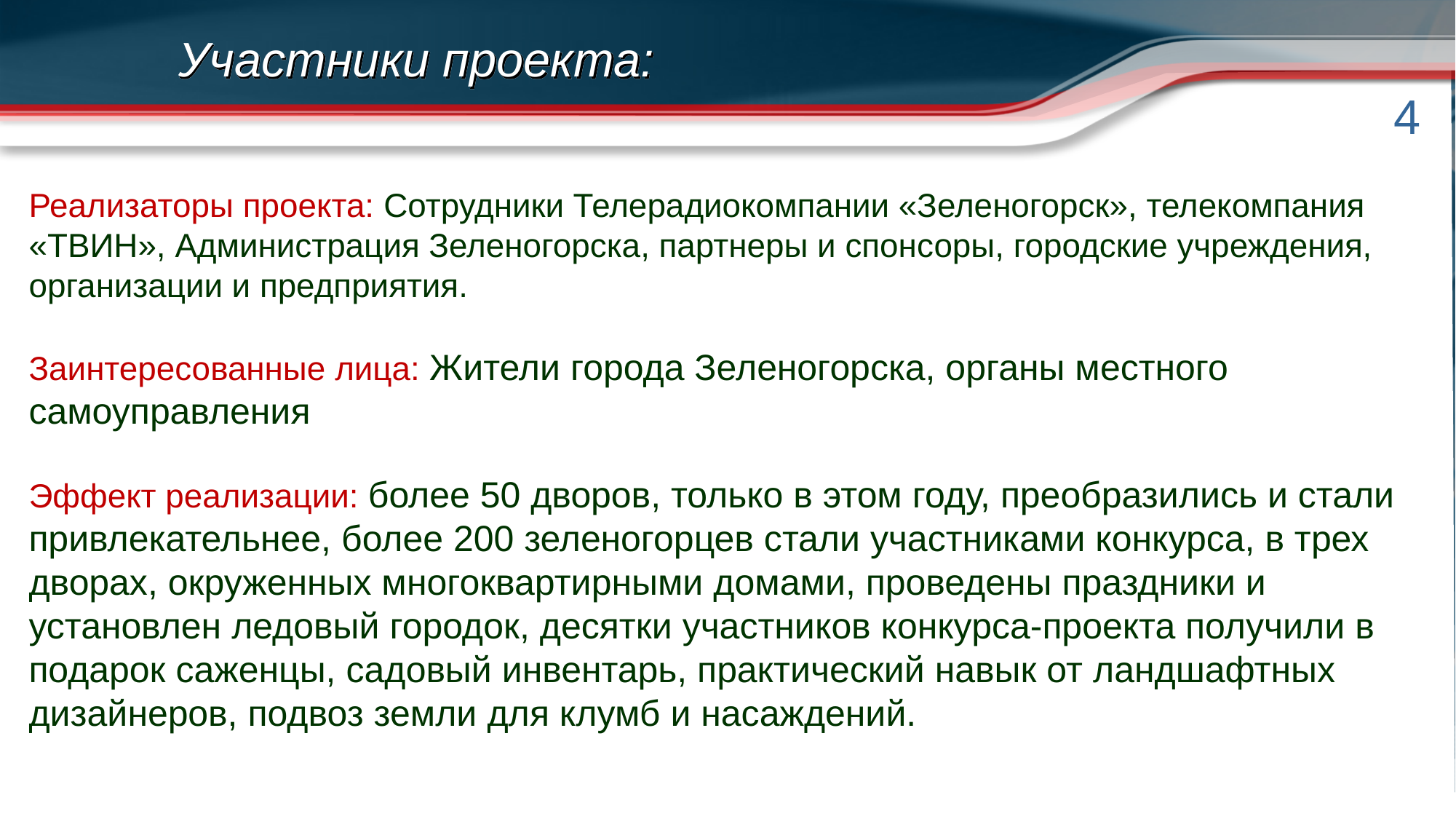

Участники проекта:

Реализаторы проекта: Сотрудники Телерадиокомпании «Зеленогорск», телекомпания «ТВИН», Администрация Зеленогорска, партнеры и спонсоры, городские учреждения, организации и предприятия.

Заинтересованные лица: Жители города Зеленогорска, органы местного самоуправления

Эффект реализации: более 50 дворов, только в этом году, преобразились и стали привлекательнее, более 200 зеленогорцев стали участниками конкурса, в трех дворах, окруженных многоквартирными домами, проведены праздники и установлен ледовый городок, десятки участников конкурса-проекта получили в подарок саженцы, садовый инвентарь, практический навык от ландшафтных дизайнеров, подвоз земли для клумб и насаждений.